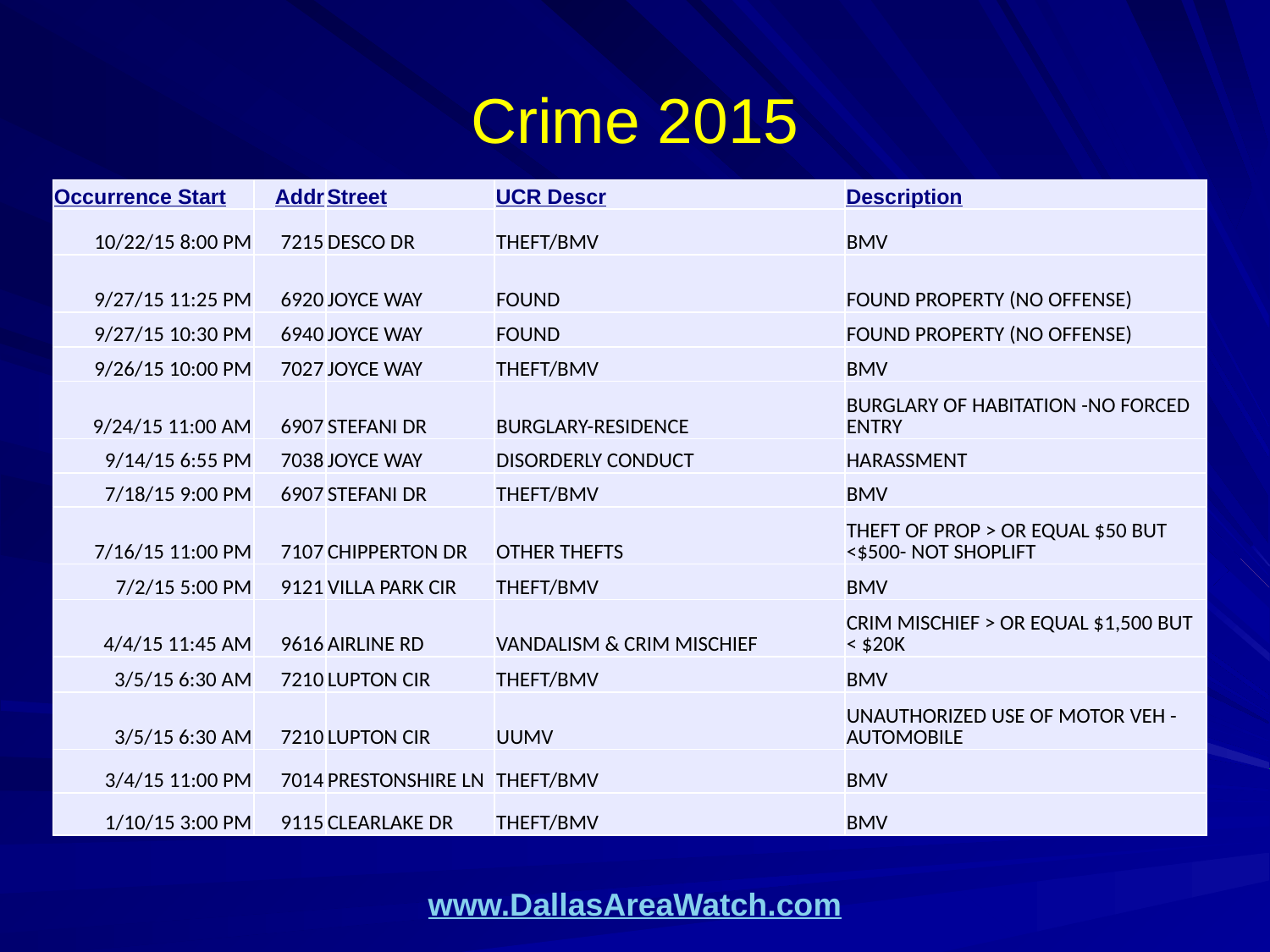

# Crime 2015
| Occurrence Start | Addr | Street | UCR Descr | Description |
| --- | --- | --- | --- | --- |
| 10/22/15 8:00 PM | 7215 | DESCO DR | THEFT/BMV | BMV |
| 9/27/15 11:25 PM | 6920 | JOYCE WAY | FOUND | FOUND PROPERTY (NO OFFENSE) |
| 9/27/15 10:30 PM | 6940 | JOYCE WAY | FOUND | FOUND PROPERTY (NO OFFENSE) |
| 9/26/15 10:00 PM | 7027 | JOYCE WAY | THEFT/BMV | BMV |
| 9/24/15 11:00 AM | 6907 | STEFANI DR | BURGLARY-RESIDENCE | BURGLARY OF HABITATION -NO FORCED ENTRY |
| 9/14/15 6:55 PM | 7038 | JOYCE WAY | DISORDERLY CONDUCT | HARASSMENT |
| 7/18/15 9:00 PM | 6907 | STEFANI DR | THEFT/BMV | BMV |
| 7/16/15 11:00 PM | 7107 | CHIPPERTON DR | OTHER THEFTS | THEFT OF PROP > OR EQUAL $50 BUT <$500- NOT SHOPLIFT |
| 7/2/15 5:00 PM | 9121 | VILLA PARK CIR | THEFT/BMV | BMV |
| 4/4/15 11:45 AM | 9616 | AIRLINE RD | VANDALISM & CRIM MISCHIEF | CRIM MISCHIEF > OR EQUAL $1,500 BUT < $20K |
| 3/5/15 6:30 AM | 7210 | LUPTON CIR | THEFT/BMV | BMV |
| 3/5/15 6:30 AM | 7210 | LUPTON CIR | UUMV | UNAUTHORIZED USE OF MOTOR VEH - AUTOMOBILE |
| 3/4/15 11:00 PM | 7014 | PRESTONSHIRE LN | THEFT/BMV | BMV |
| 1/10/15 3:00 PM | 9115 | CLEARLAKE DR | THEFT/BMV | BMV |

www.DallasAreaWatch.com